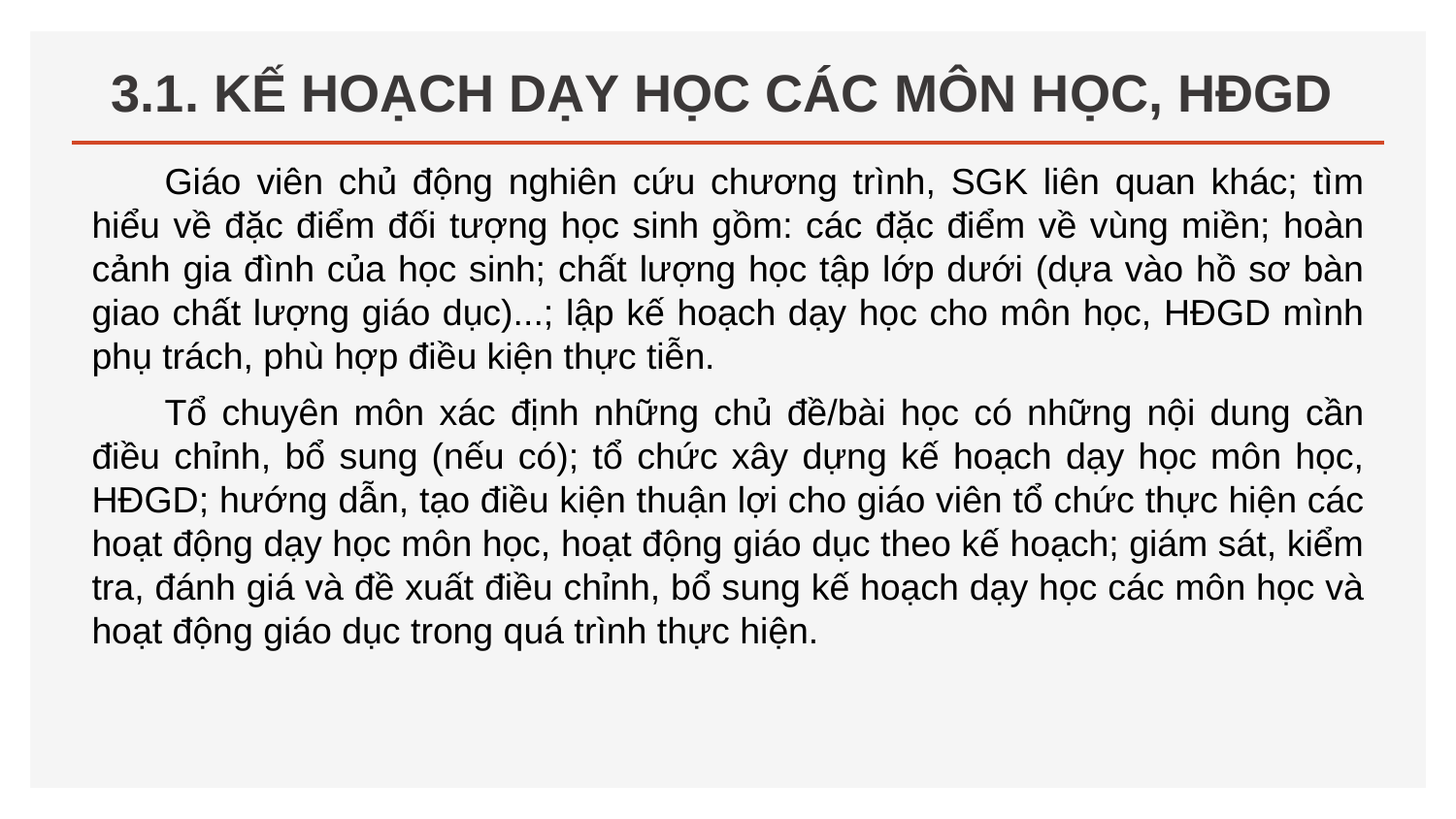

# 3.1. KẾ HOẠCH DẠY HỌC CÁC MÔN HỌC, HĐGD

Giáo viên chủ động nghiên cứu chương trình, SGK liên quan khác; tìm hiểu về đặc điểm đối tượng học sinh gồm: các đặc điểm về vùng miền; hoàn cảnh gia đình của học sinh; chất lượng học tập lớp dưới (dựa vào hồ sơ bàn giao chất lượng giáo dục)...; lập kế hoạch dạy học cho môn học, HĐGD mình phụ trách, phù hợp điều kiện thực tiễn.
Tổ chuyên môn xác định những chủ đề/bài học có những nội dung cần điều chỉnh, bổ sung (nếu có); tổ chức xây dựng kế hoạch dạy học môn học, HĐGD; hướng dẫn, tạo điều kiện thuận lợi cho giáo viên tổ chức thực hiện các hoạt động dạy học môn học, hoạt động giáo dục theo kế hoạch; giám sát, kiểm tra, đánh giá và đề xuất điều chỉnh, bổ sung kế hoạch dạy học các môn học và hoạt động giáo dục trong quá trình thực hiện.